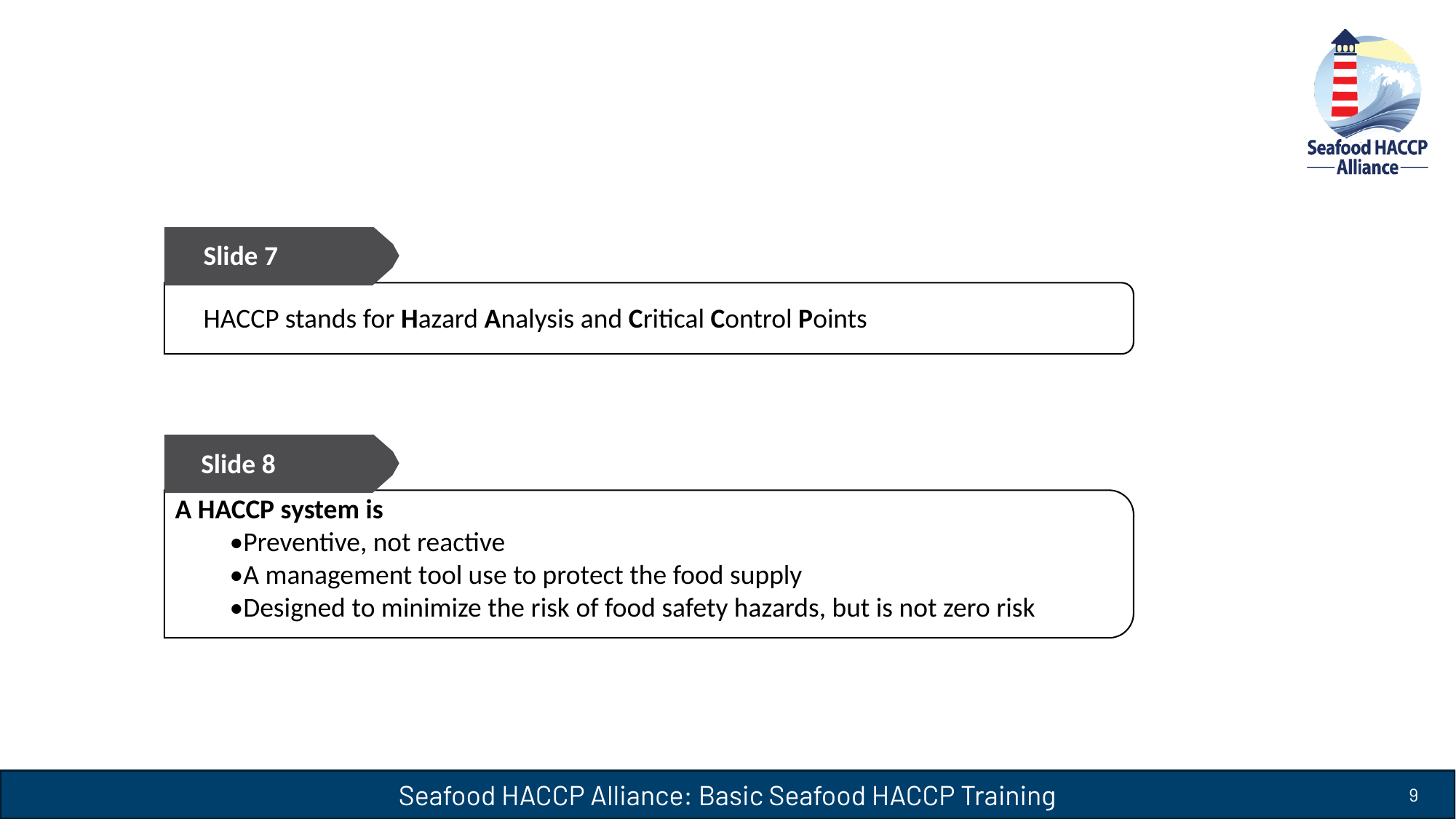

#

Slide 7
HACCP stands for Hazard Analysis and Critical Control Points

Slide 8
A HACCP system is
•Preventive, not reactive
•A management tool use to protect the food supply
•Designed to minimize the risk of food safety hazards, but is not zero risk
9